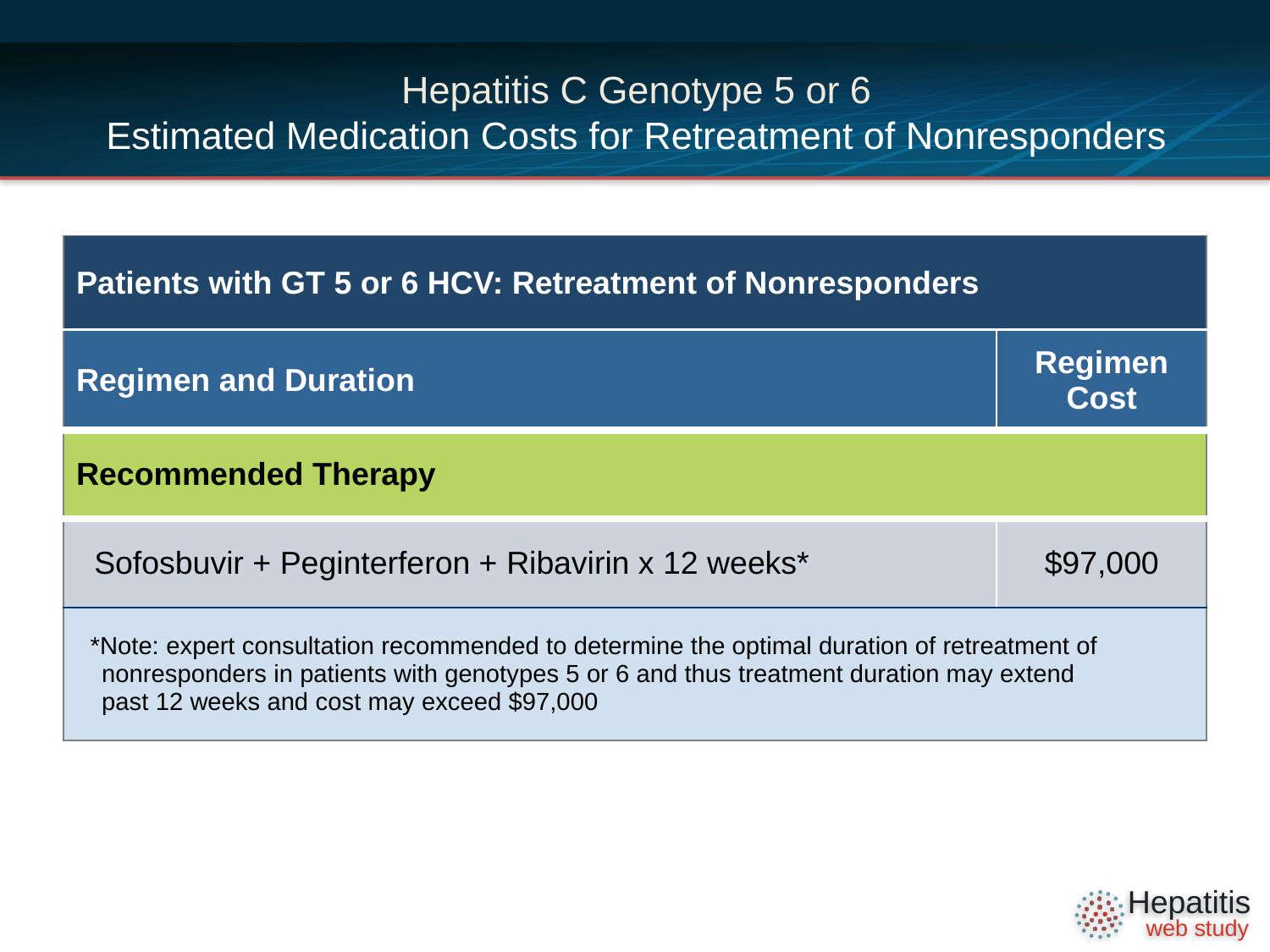

# Hepatitis C Genotype 5 or 6 Estimated Medication Costs for Retreatment of Nonresponders
| Patients with GT 5 or 6 HCV: Retreatment of Nonresponders |  |
| --- | --- |
| Regimen and Duration | Regimen Cost |
| Recommended Therapy |  |
| Sofosbuvir + Peginterferon + Ribavirin x 12 weeks\* | $97,000 |
| \*Note: expert consultation recommended to determine the optimal duration of retreatment of nonresponders in patients with genotypes 5 or 6 and thus treatment duration may extend past 12 weeks and cost may exceed $97,000 |  |